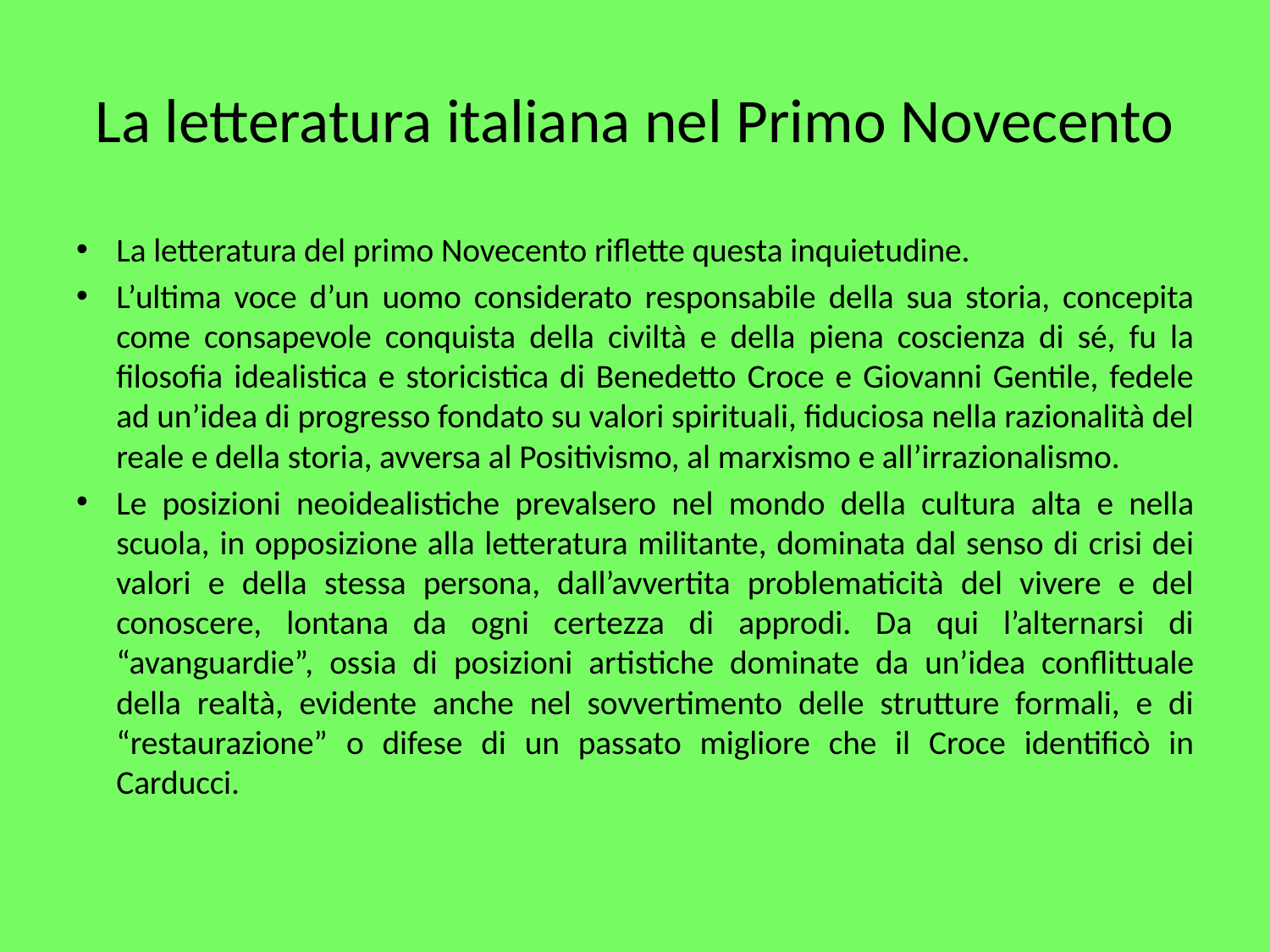

# La letteratura italiana nel Primo Novecento
La letteratura del primo Novecento riflette questa inquietudine.
L’ultima voce d’un uomo considerato responsabile della sua storia, concepita come consapevole conquista della civiltà e della piena coscienza di sé, fu la filosofia idealistica e storicistica di Benedetto Croce e Giovanni Gentile, fedele ad un’idea di progresso fondato su valori spirituali, fiduciosa nella razionalità del reale e della storia, avversa al Positivismo, al marxismo e all’irrazionalismo.
Le posizioni neoidealistiche prevalsero nel mondo della cultura alta e nella scuola, in opposizione alla letteratura militante, dominata dal senso di crisi dei valori e della stessa persona, dall’avvertita problematicità del vivere e del conoscere, lontana da ogni certezza di approdi. Da qui l’alternarsi di “avanguardie”, ossia di posizioni artistiche dominate da un’idea conflittuale della realtà, evidente anche nel sovvertimento delle strutture formali, e di “restaurazione” o difese di un passato migliore che il Croce identificò in Carducci.